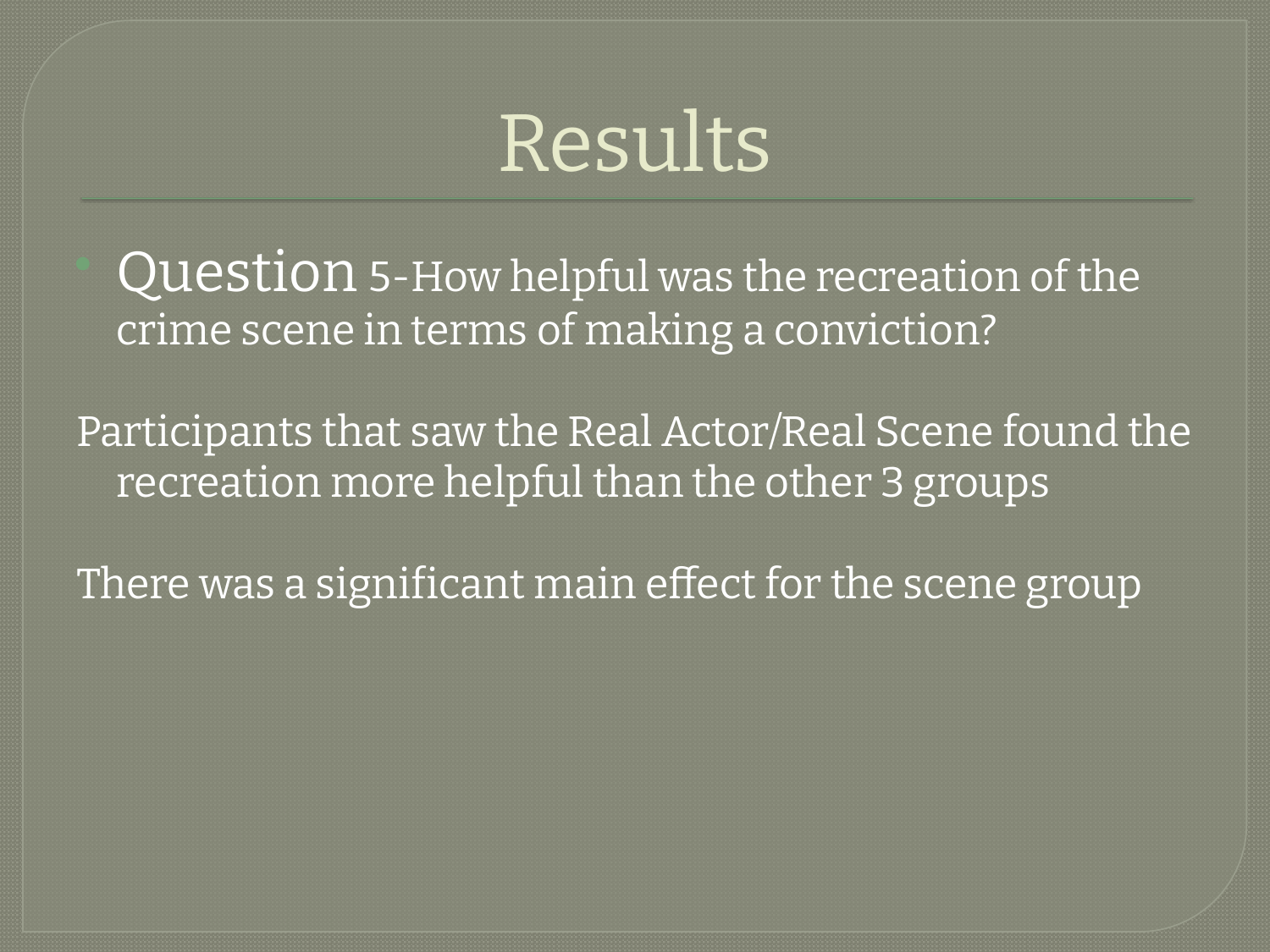

# Results
Question 5-How helpful was the recreation of the crime scene in terms of making a conviction?

Participants that saw the Real Actor/Real Scene found the recreation more helpful than the other 3 groups

There was a significant main effect for the scene group